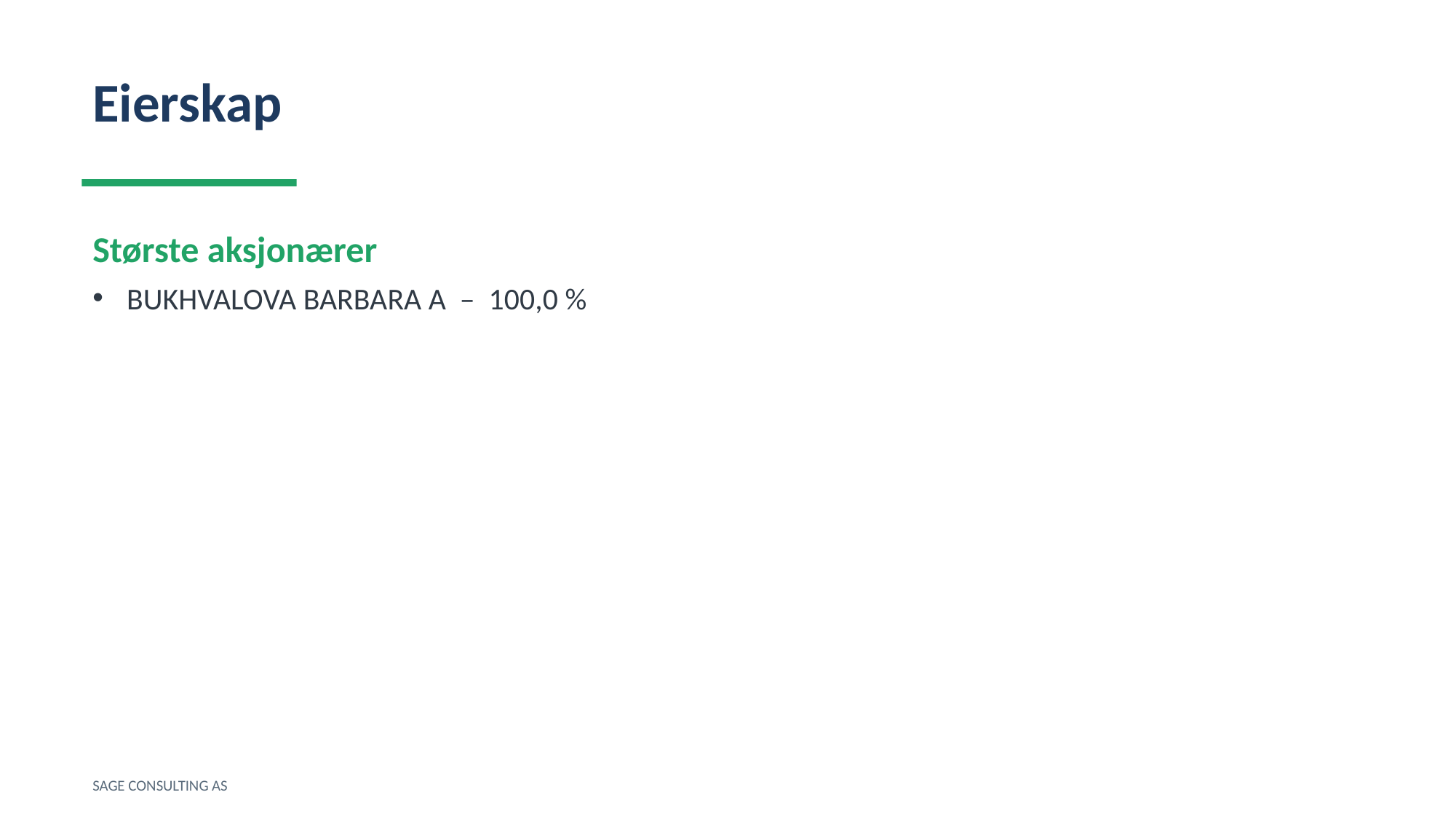

Eierskap

Største aksjonærer
BUKHVALOVA BARBARA A  –  100,0 %
SAGE CONSULTING AS